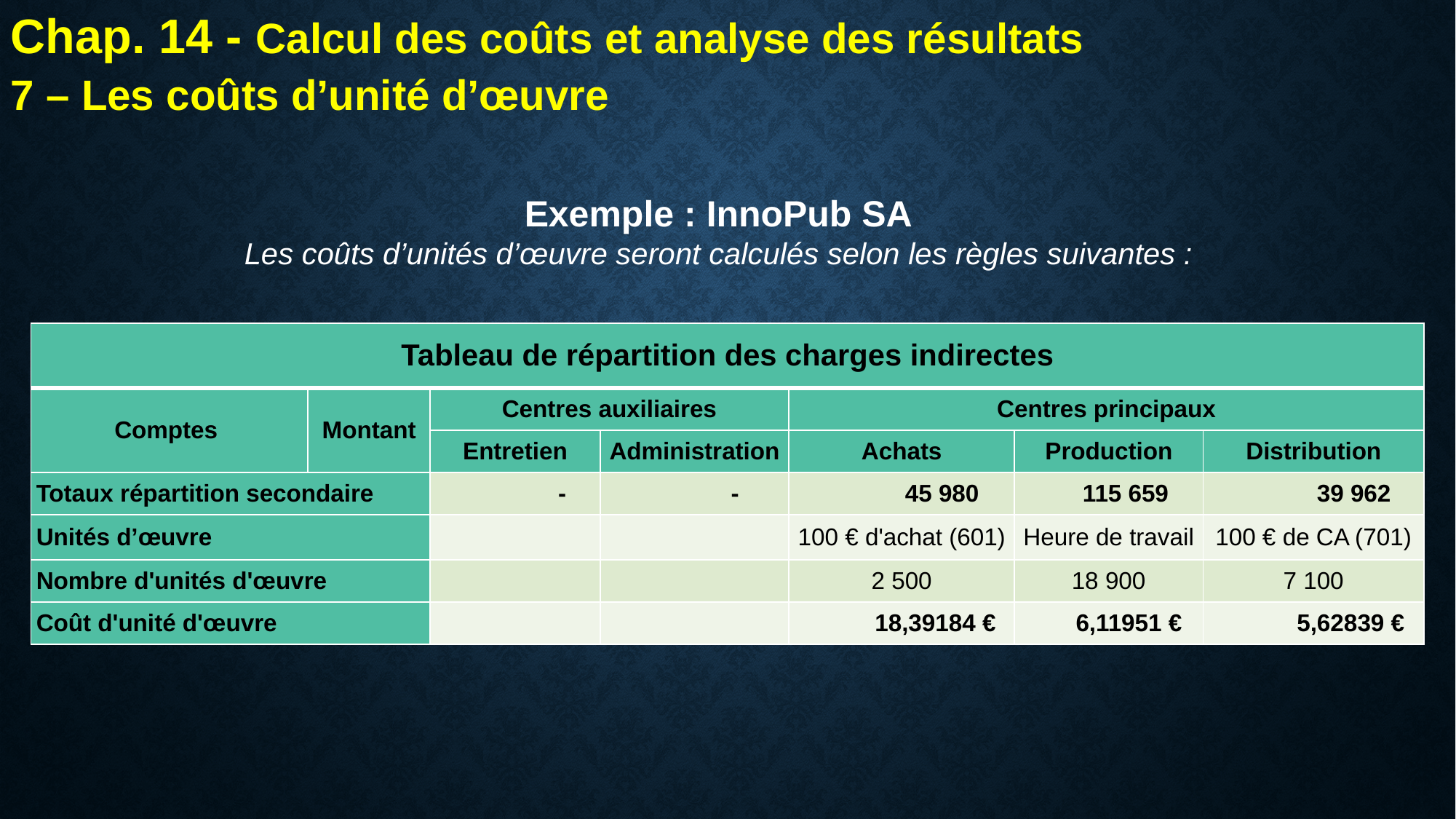

Chap. 14 - Calcul des coûts et analyse des résultats
7 – Les coûts d’unité d’œuvre
Exemple : InnoPub SA
Les coûts d’unités d’œuvre seront calculés selon les règles suivantes :
| Tableau de répartition des charges indirectes |  |  |  |  |  |  |
| --- | --- | --- | --- | --- | --- | --- |
| Comptes | Montant | Centres auxiliaires |  | Centres principaux |  |  |
|  |  | Entretien | Administration | Achats | Production | Distribution |
| Totaux répartition secondaire |  | - | - | 45 980 | 115 659 | 39 962 |
| Unités d’œuvre |  |  |  | 100 € d'achat (601) | Heure de travail | 100 € de CA (701) |
| Nombre d'unités d'œuvre |  |  |  | 2 500 | 18 900 | 7 100 |
| Coût d'unité d'œuvre |  |  |  | 18,39184 € | 6,11951 € | 5,62839 € |